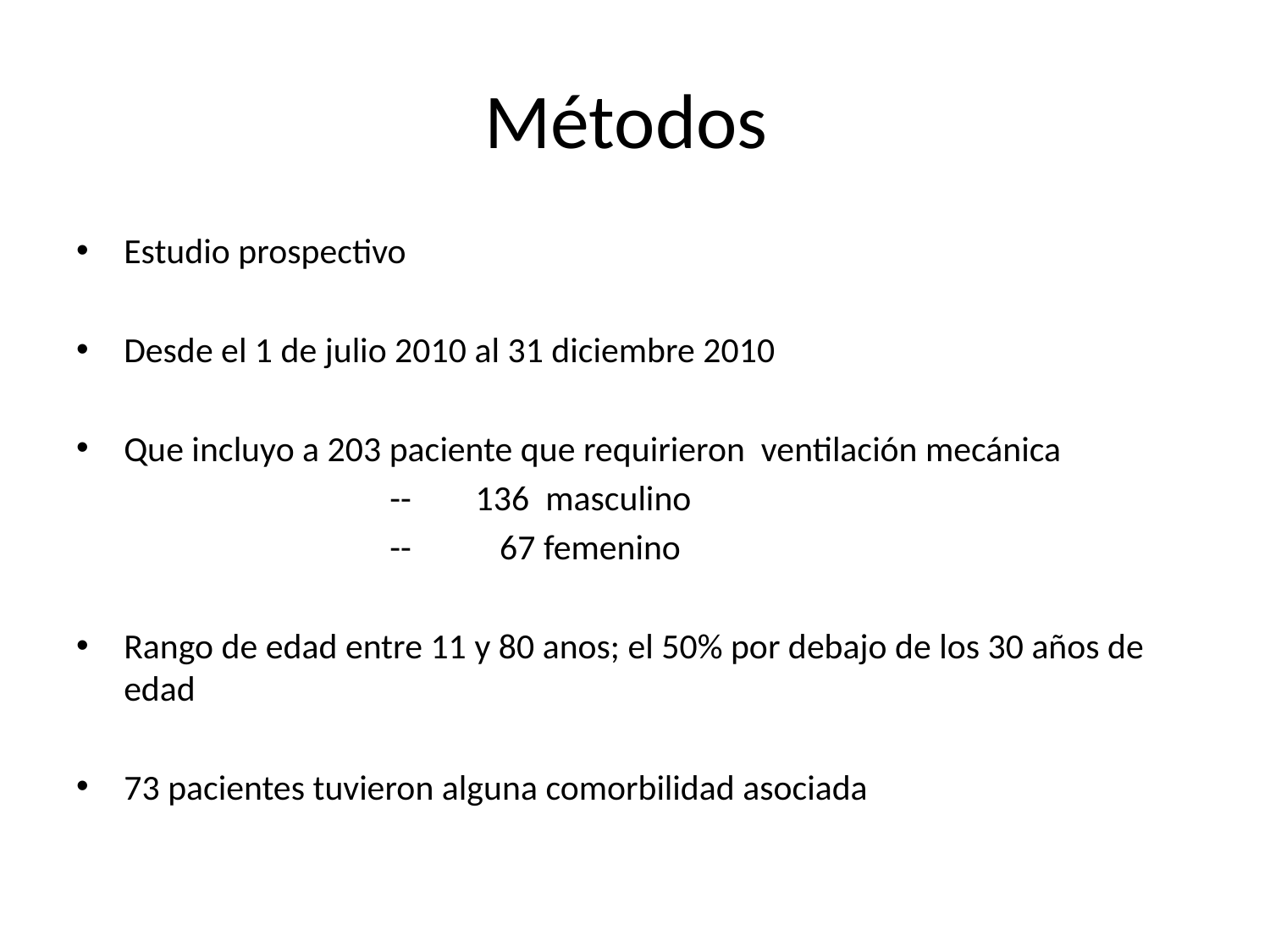

# Métodos
Estudio prospectivo

Desde el 1 de julio 2010 al 31 diciembre 2010

Que incluyo a 203 paciente que requirieron  ventilación mecánica
                                       --        136  masculino
                                       --           67 femenino

Rango de edad entre 11 y 80 anos; el 50% por debajo de los 30 años de edad

73 pacientes tuvieron alguna comorbilidad asociada